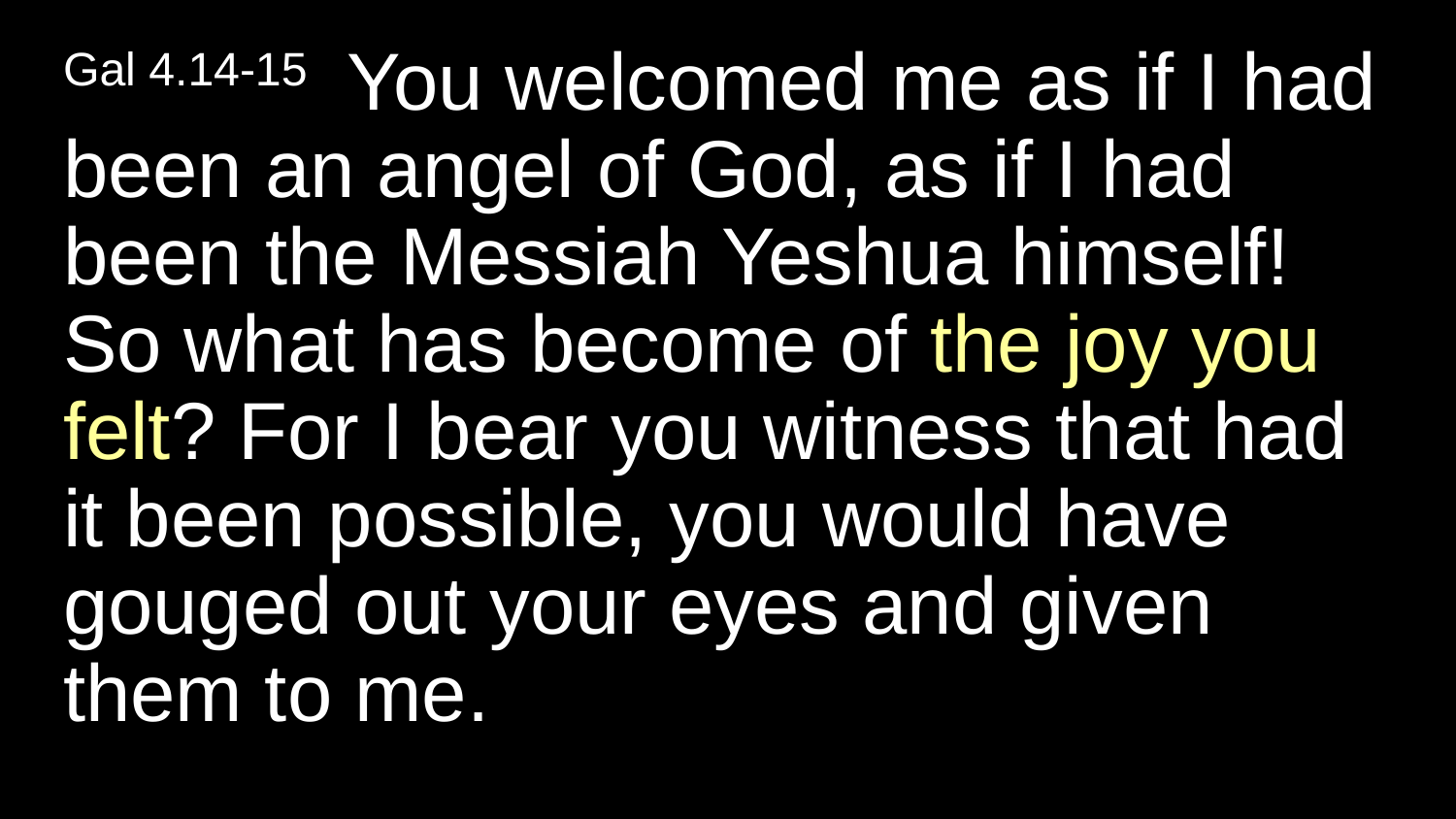

Gal 4.14-15   You welcomed me as if I had been an angel of God, as if I had been the Messiah Yeshua himself!  So what has become of the joy you felt? For I bear you witness that had it been possible, you would have gouged out your eyes and given them to me.